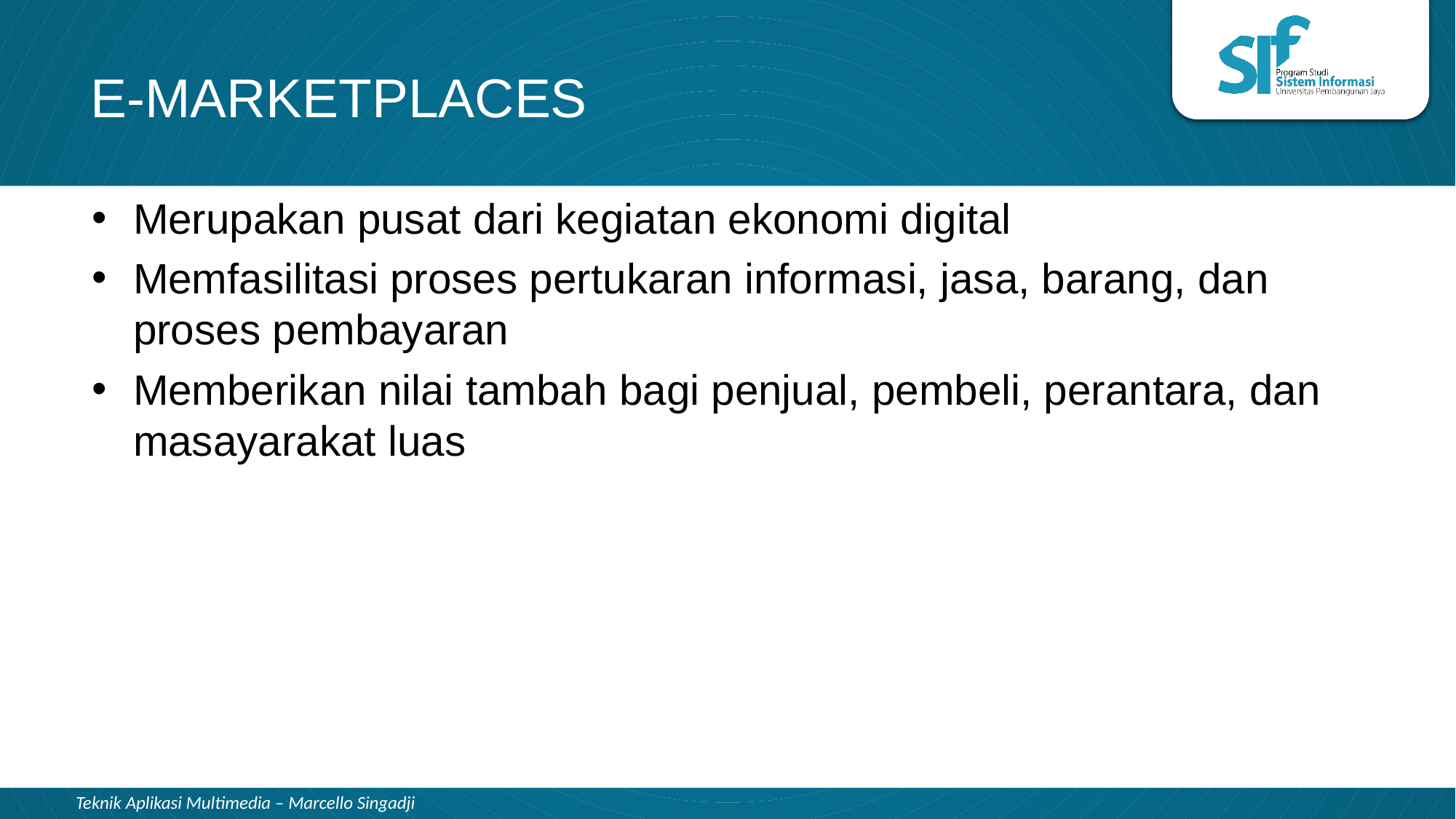

# E-MARKETPLACES
Merupakan pusat dari kegiatan ekonomi digital
Memfasilitasi proses pertukaran informasi, jasa, barang, dan proses pembayaran
Memberikan nilai tambah bagi penjual, pembeli, perantara, dan masayarakat luas